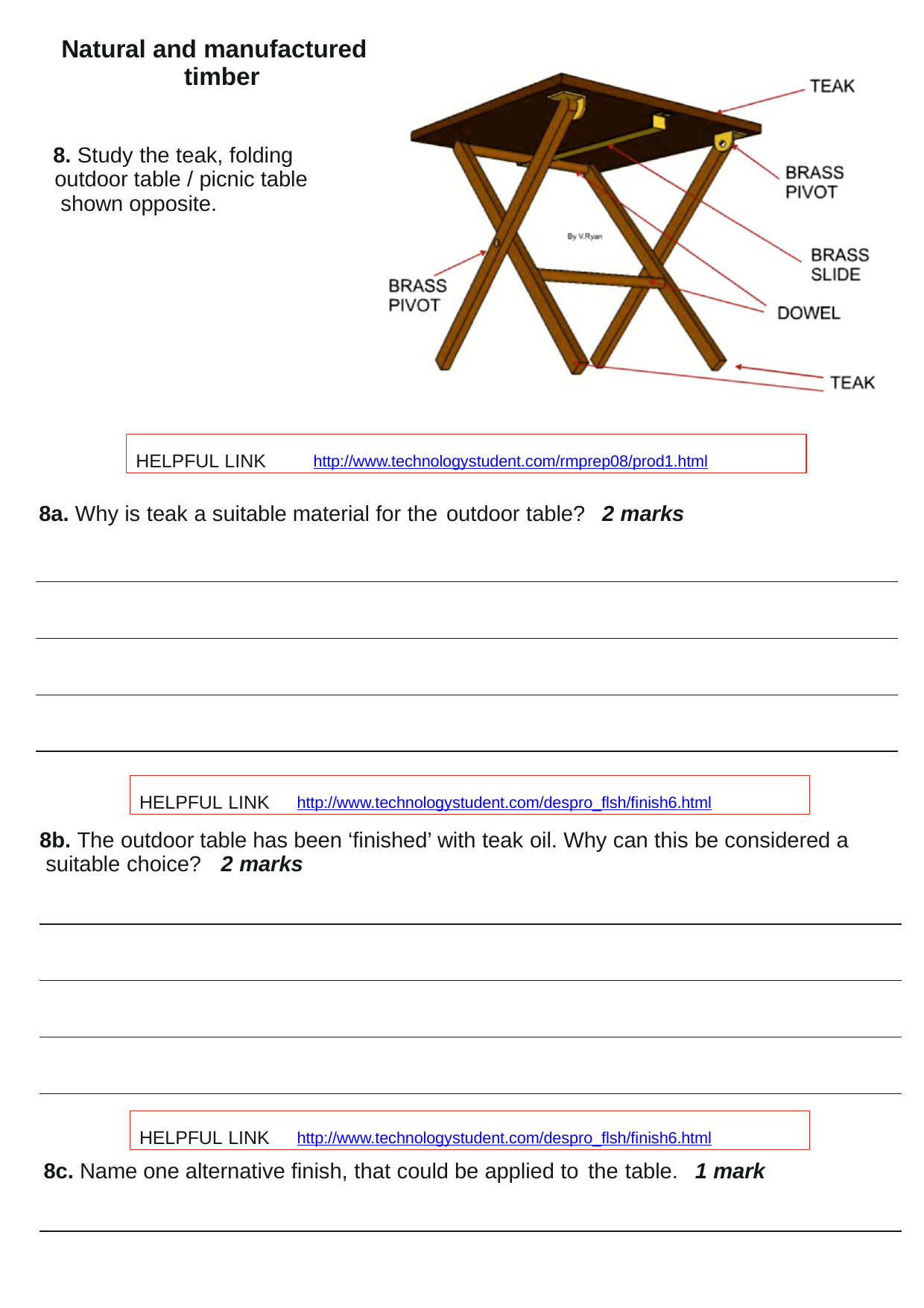

Natural and manufactured  timber

8. Study the teak, folding  outdoor table / picnic table  shown opposite.

HELPFUL LINK	http://www.technologystudent.com/rmprep08/prod1.html
8a. Why is teak a suitable material for the outdoor table?	2 marks

HELPFUL LINK	http://www.technologystudent.com/despro_ﬂsh/ﬁnish6.html
8b. The outdoor table has been ‘ﬁnished’ with teak oil. Why can this be considered a  suitable choice?	2 marks

HELPFUL LINK	http://www.technologystudent.com/despro_ﬂsh/ﬁnish6.html
8c. Name one alternative ﬁnish, that could be applied to the table.	1 mark